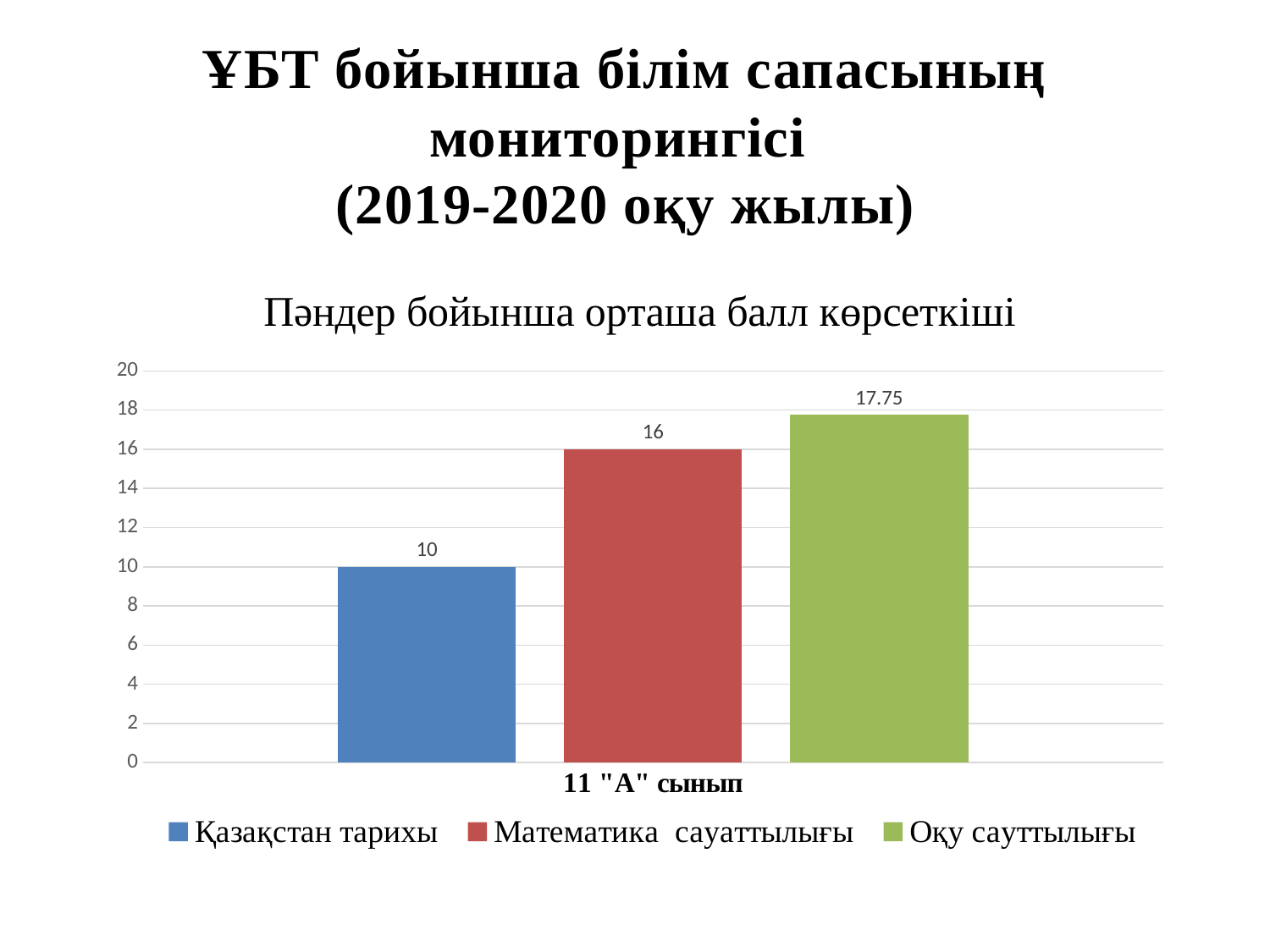

ҰБТ бойынша білім сапасының мониторингісі
(2019-2020 оқу жылы)

### Chart: Пәндер бойынша орташа балл көрсеткіші

| Category | Қазақстан тарихы | Математика  сауаттылығы | Оқу сауттылығы |
|---|---|---|---|
| 11 "А" сынып | 10.0 | 16.0 | 17.75 |